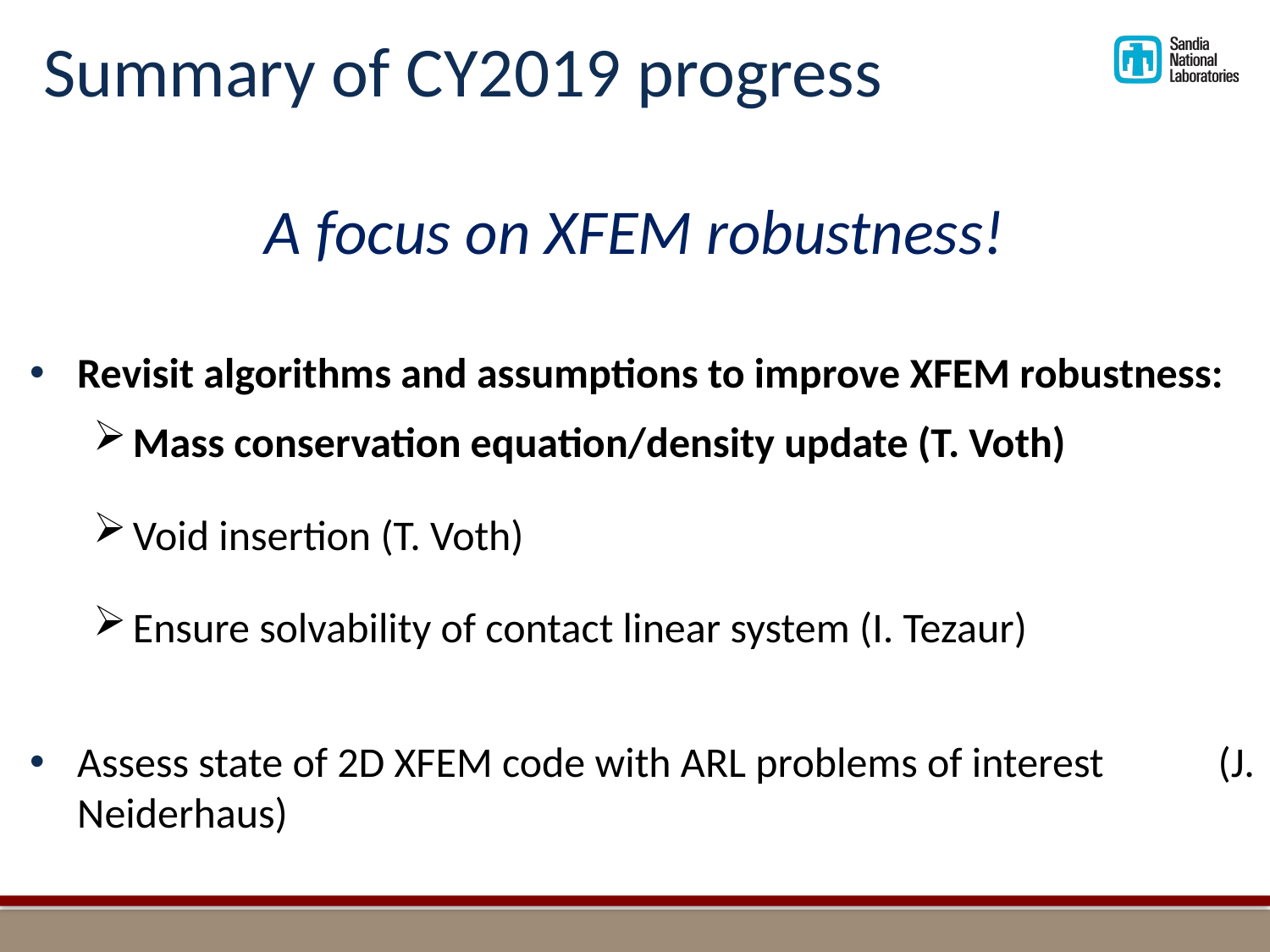

# Summary of CY2019 progress
A focus on XFEM robustness!

Revisit algorithms and assumptions to improve XFEM robustness:

Mass conservation equation/density update (T. Voth)

Void insertion (T. Voth)

Ensure solvability of contact linear system (I. Tezaur)

Assess state of 2D XFEM code with ARL problems of interest            (J. Neiderhaus)